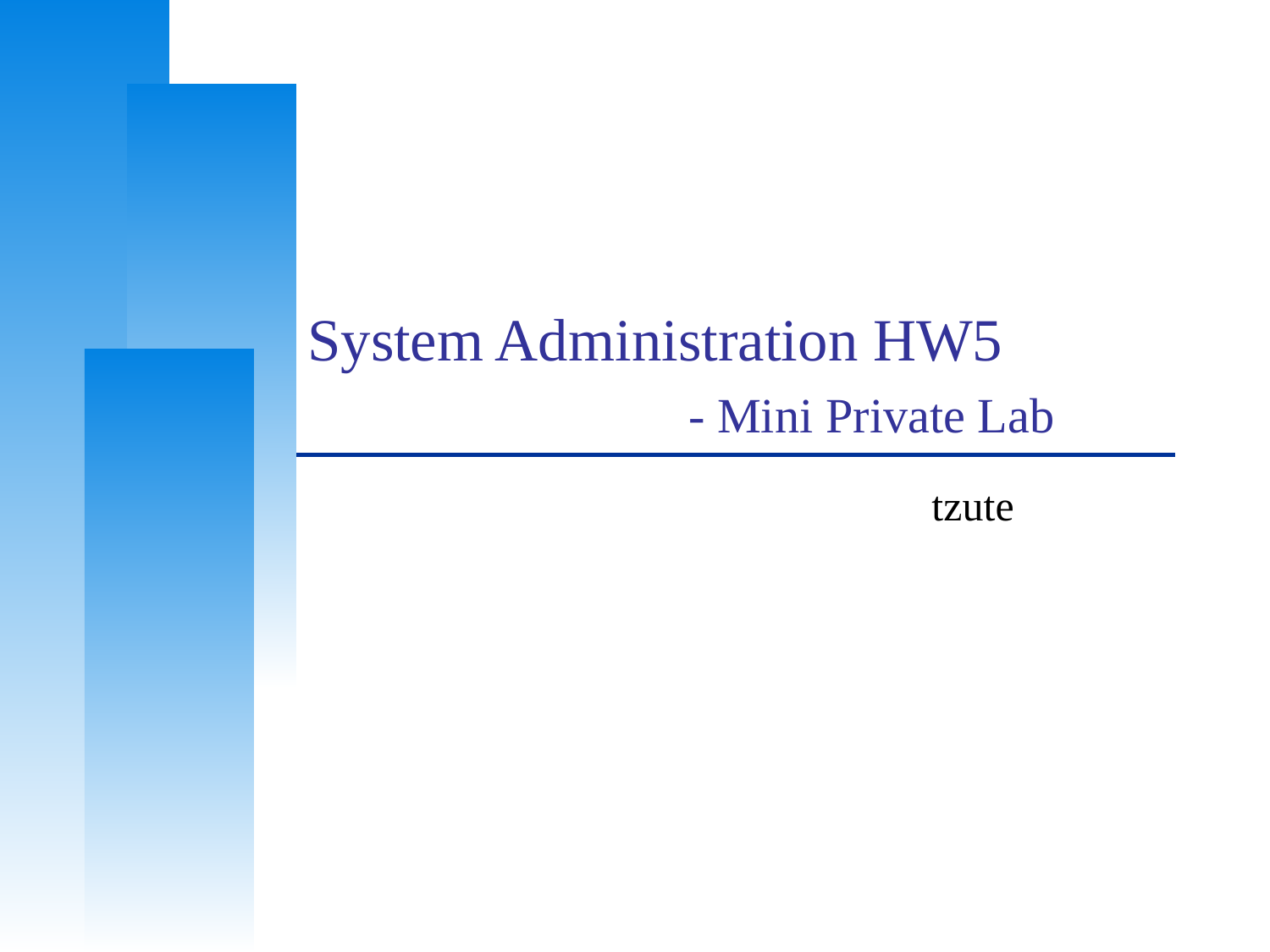

# System Administration HW5 - Mini Private Lab
			        tzute